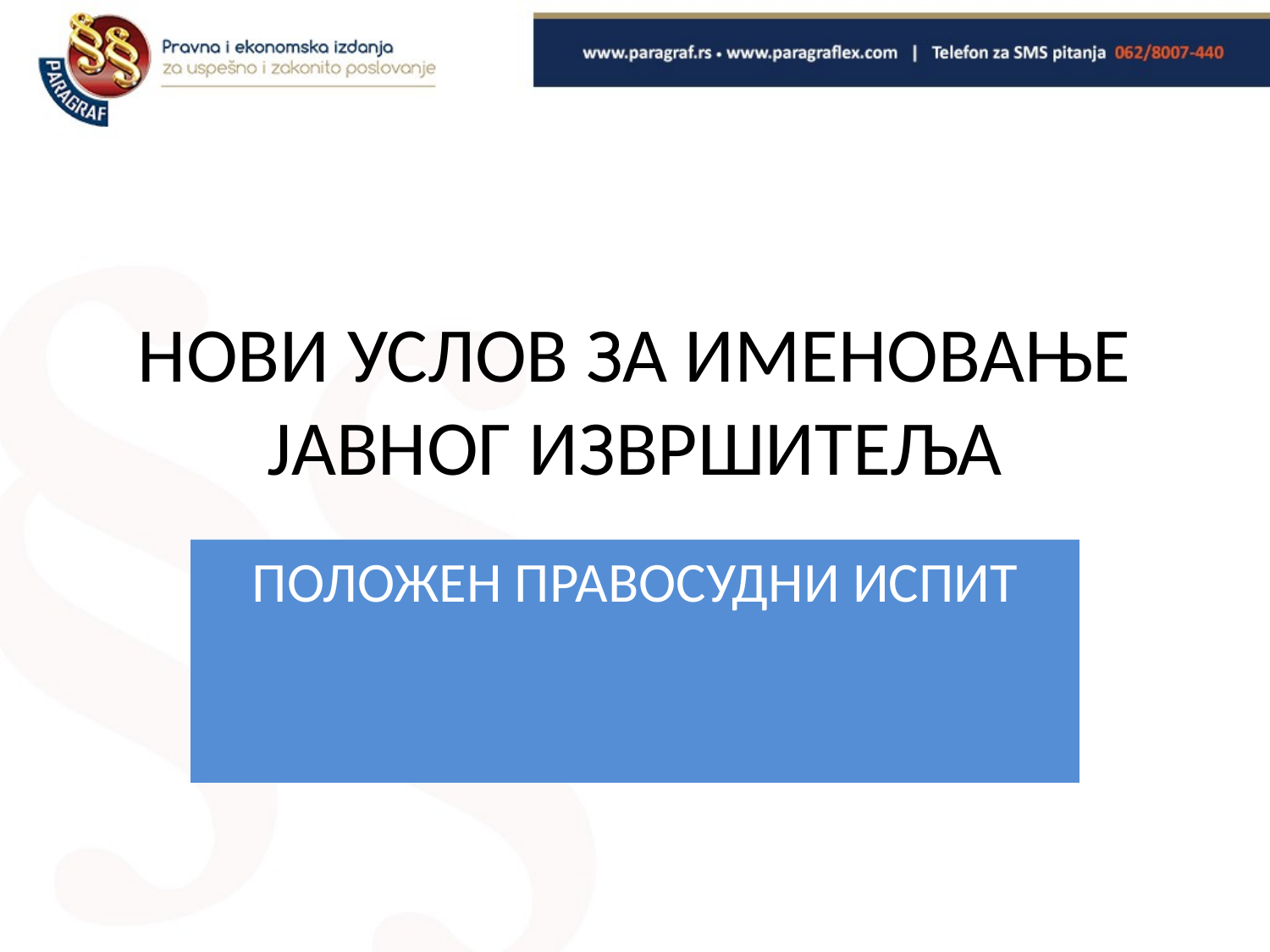

# НОВИ УСЛОВ ЗА ИМЕНОВАЊЕ ЈАВНОГ ИЗВРШИТЕЉА
ПОЛОЖЕН ПРАВОСУДНИ ИСПИТ